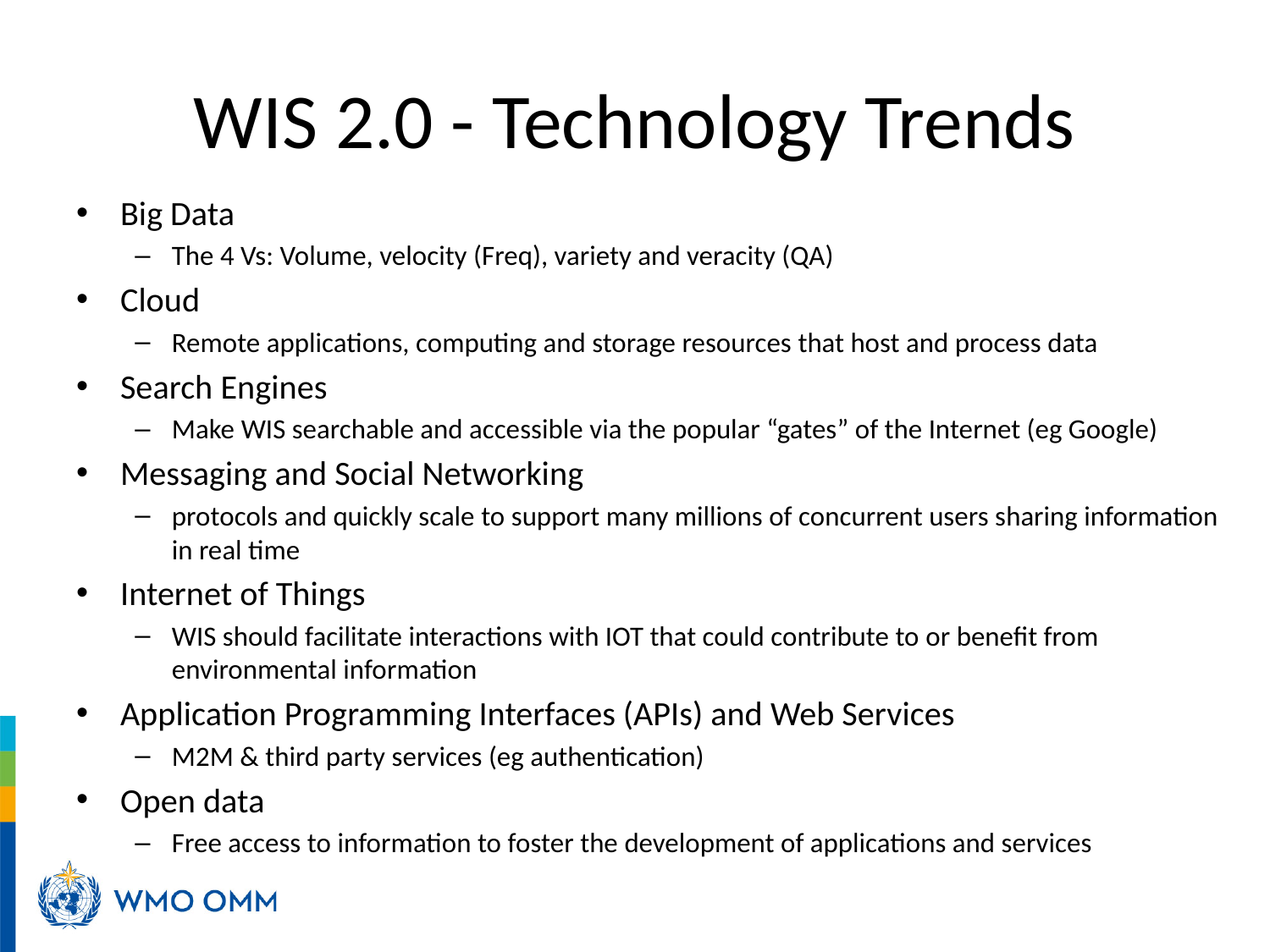

# WIS 2.0 - Technology Trends
Big Data
The 4 Vs: Volume, velocity (Freq), variety and veracity (QA)
Cloud
Remote applications, computing and storage resources that host and process data
Search Engines
Make WIS searchable and accessible via the popular “gates” of the Internet (eg Google)
Messaging and Social Networking
protocols and quickly scale to support many millions of concurrent users sharing information in real time
Internet of Things
WIS should facilitate interactions with IOT that could contribute to or benefit from environmental information
Application Programming Interfaces (APIs) and Web Services
M2M & third party services (eg authentication)
Open data
Free access to information to foster the development of applications and services